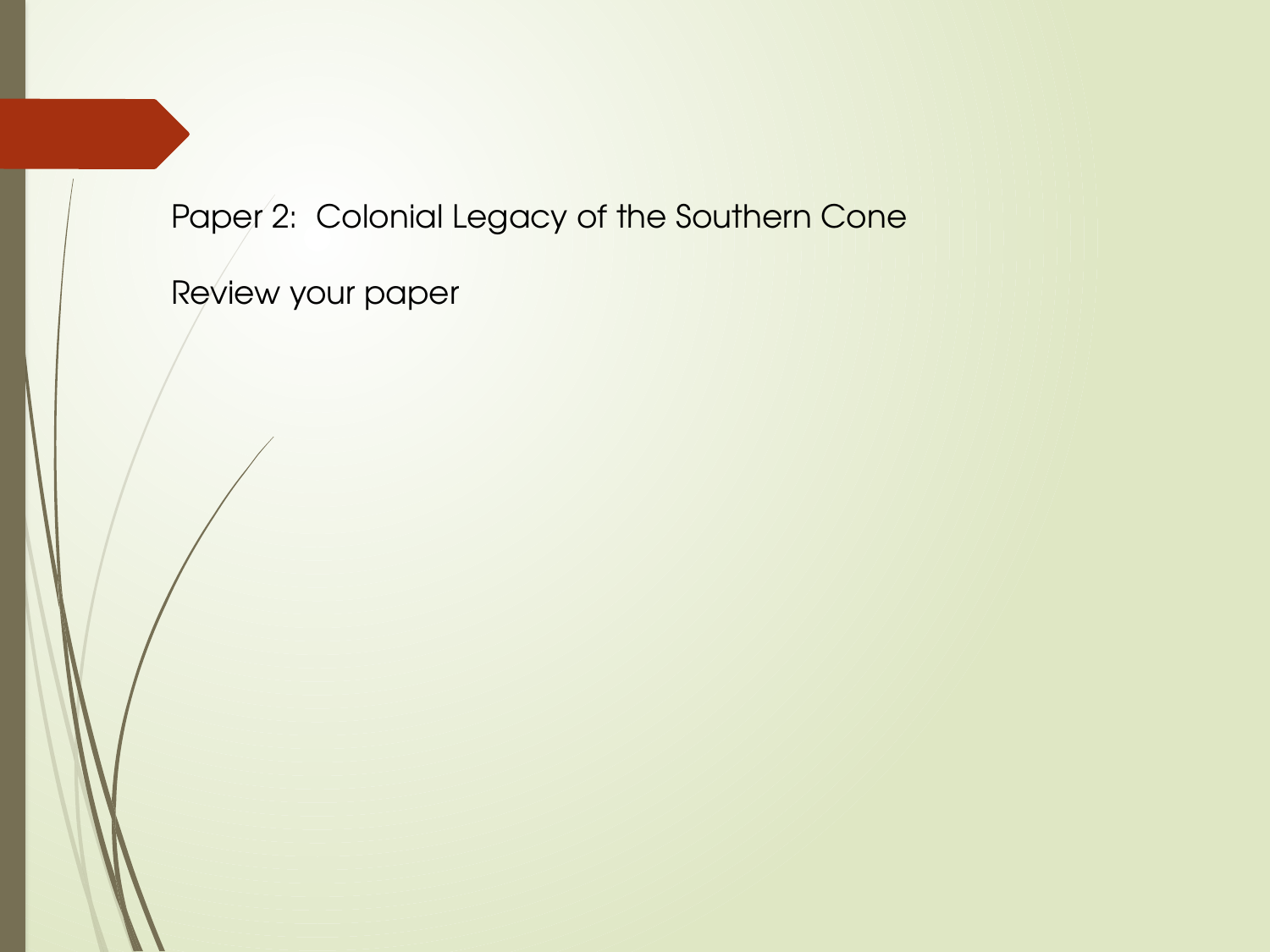

Paper 2:  Colonial Legacy of the Southern Cone

Review your paper